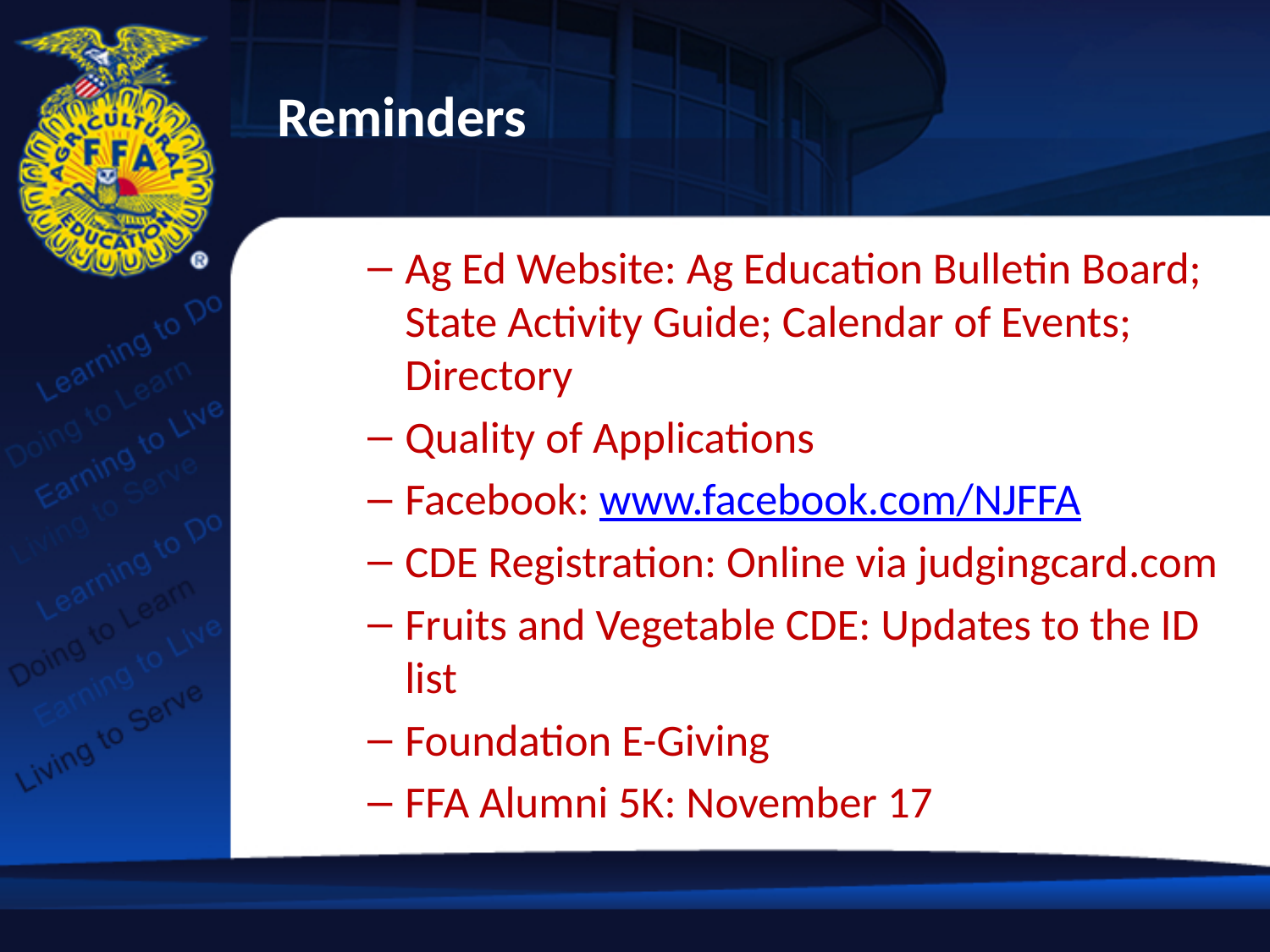

Reminders
#
Ag Ed Website: Ag Education Bulletin Board; State Activity Guide; Calendar of Events; Directory
Quality of Applications
Facebook: www.facebook.com/NJFFA
CDE Registration: Online via judgingcard.com
Fruits and Vegetable CDE: Updates to the ID list
Foundation E-Giving
FFA Alumni 5K: November 17